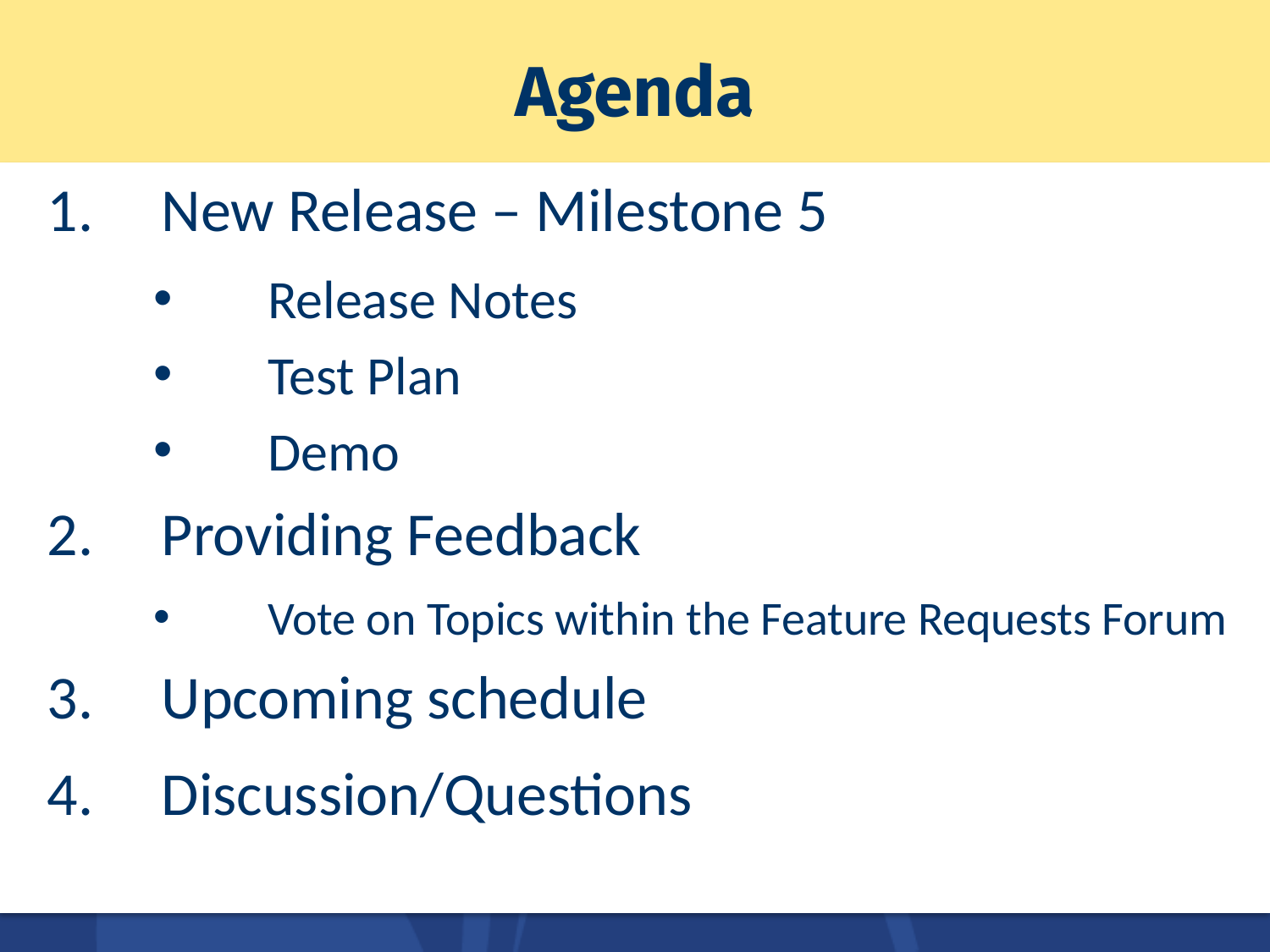

# Agenda
New Release – Milestone 5
Release Notes
Test Plan
Demo
Providing Feedback
Vote on Topics within the Feature Requests Forum
Upcoming schedule
Discussion/Questions